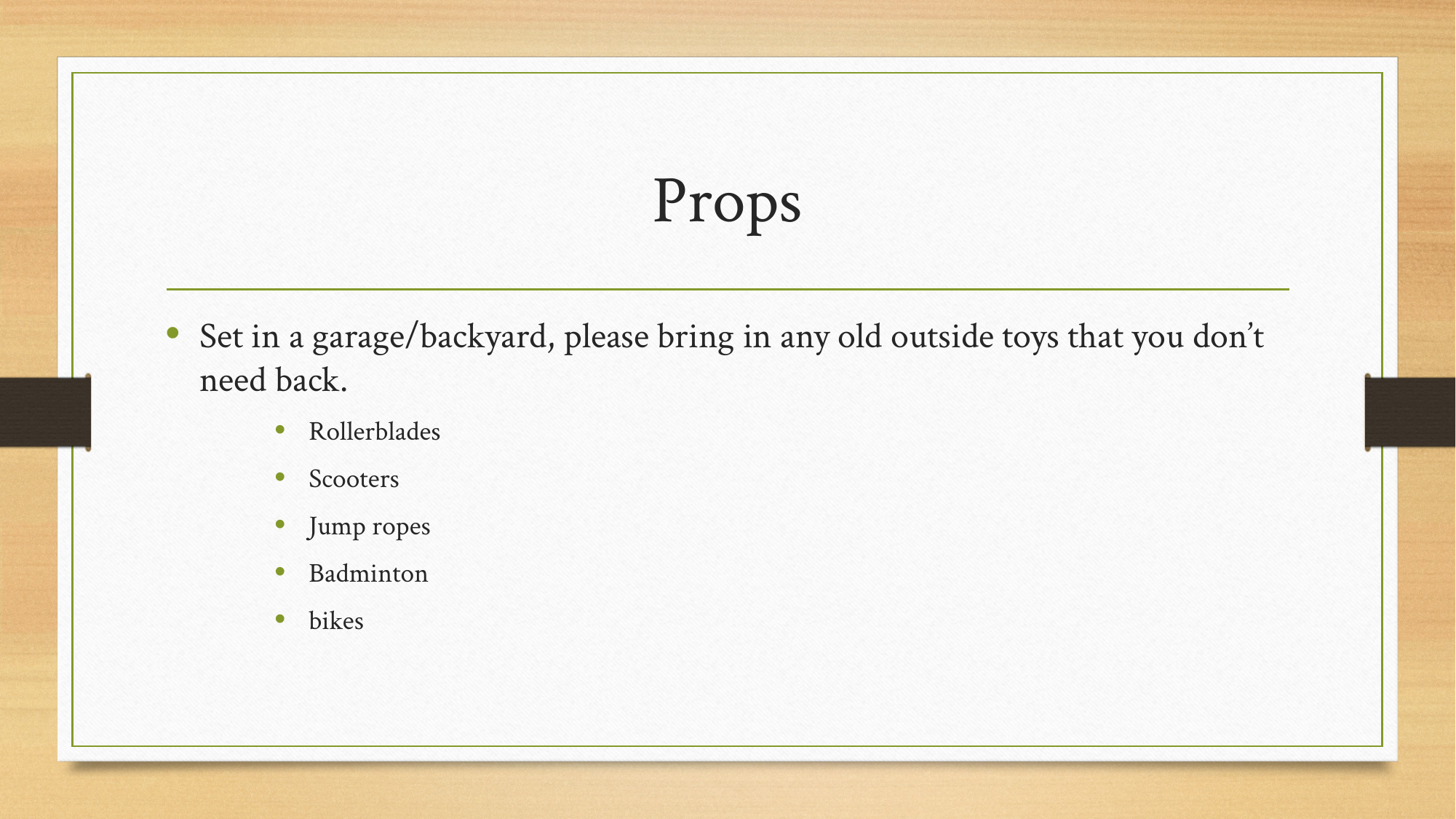

# Props
Set in a garage/backyard, please bring in any old outside toys that you don’t need back.
Rollerblades
Scooters
Jump ropes
Badminton
bikes